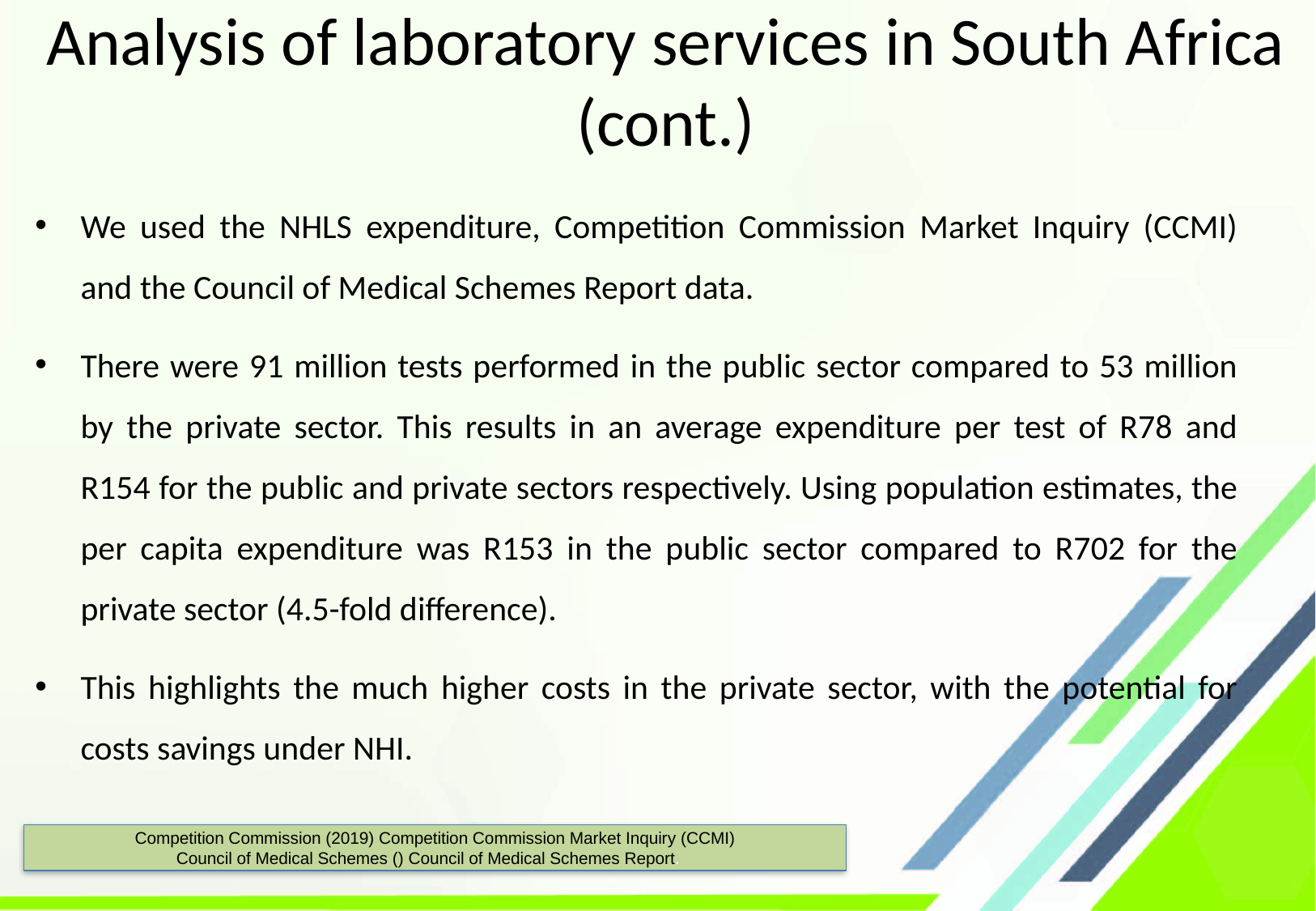

# Analysis of laboratory services in South Africa (cont.)
We used the NHLS expenditure, Competition Commission Market Inquiry (CCMI) and the Council of Medical Schemes Report data.
There were 91 million tests performed in the public sector compared to 53 million by the private sector. This results in an average expenditure per test of R78 and R154 for the public and private sectors respectively. Using population estimates, the per capita expenditure was R153 in the public sector compared to R702 for the private sector (4.5-fold difference).
This highlights the much higher costs in the private sector, with the potential for costs savings under NHI.
Competition Commission (2019) Competition Commission Market Inquiry (CCMI)
Council of Medical Schemes () Council of Medical Schemes Report.